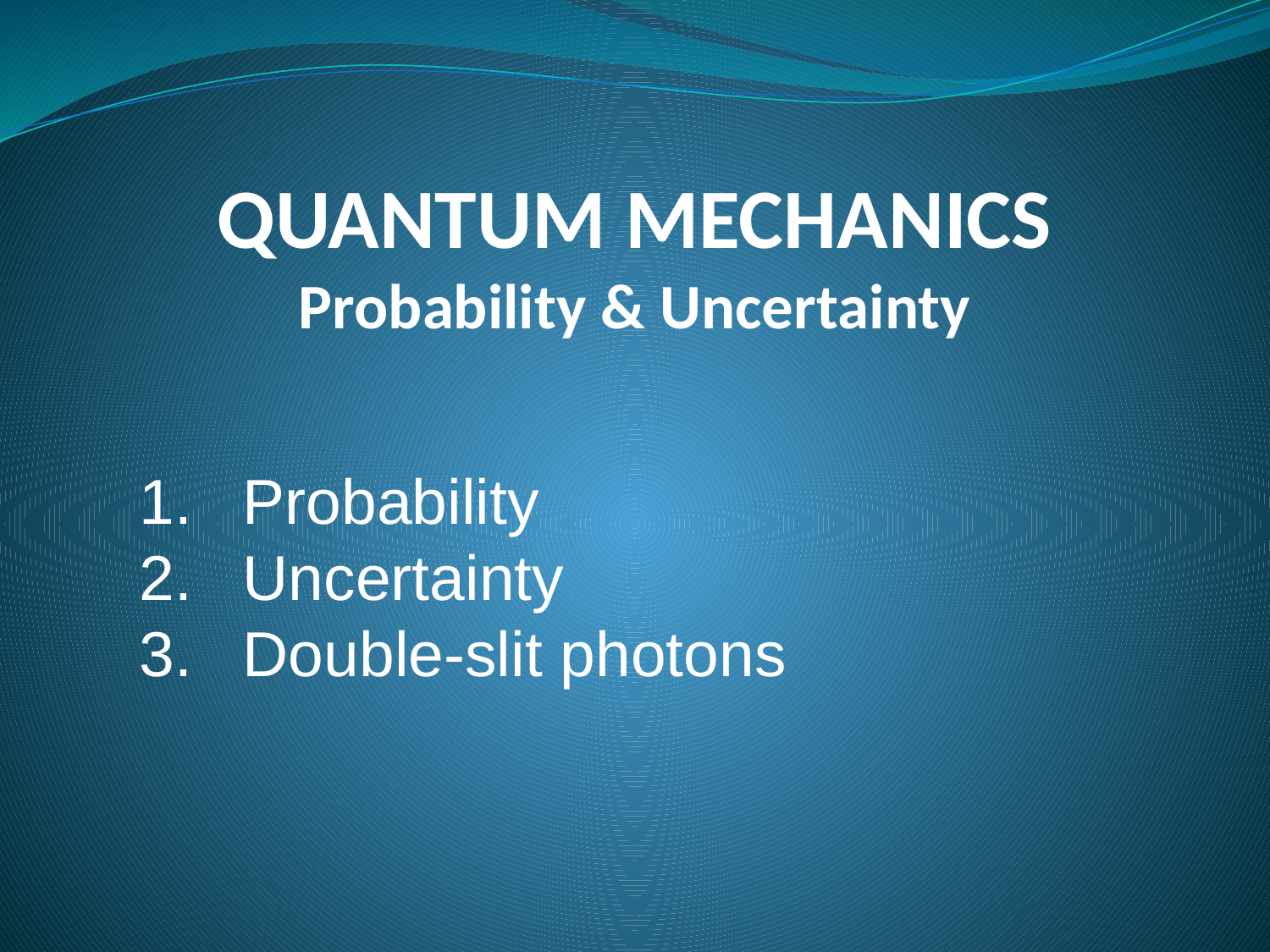

QUANTUM MECHANICS
Probability & Uncertainty

Probability
Uncertainty
Double-slit photons